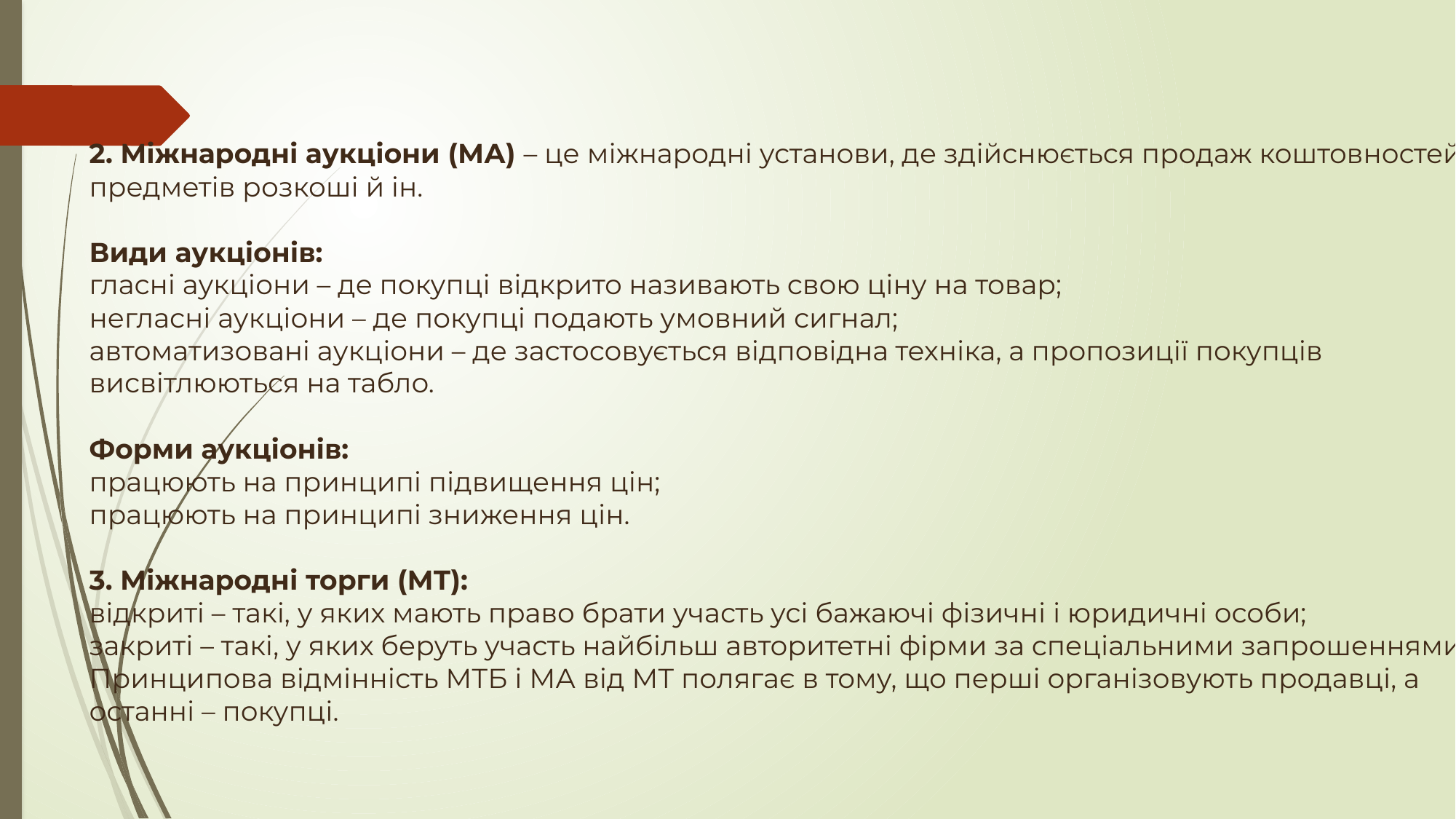

2. Міжнародні аукціони (МА) – це міжнародні установи, де здійснюється продаж коштовностей,  предметів розкоші й ін.
Види аукціонів:
гласні аукціони – де покупці відкрито називають свою ціну на товар;
негласні аукціони – де покупці подають умовний сигнал;
автоматизовані аукціони – де застосовується відповідна техніка, а пропозиції покупців висвітлюються на табло.
Форми аукціонів:
працюють на принципі підвищення цін;
працюють на принципі зниження цін.
3. Міжнародні торги (МТ):
відкриті – такі, у яких мають право брати участь усі бажаючі фізичні і юридичні особи;
закриті – такі, у яких беруть участь найбільш авторитетні фірми за спеціальними запрошеннями.
Принципова відмінність МТБ і МА від МТ полягає в тому, що перші організовують продавці, а останні – покупці.